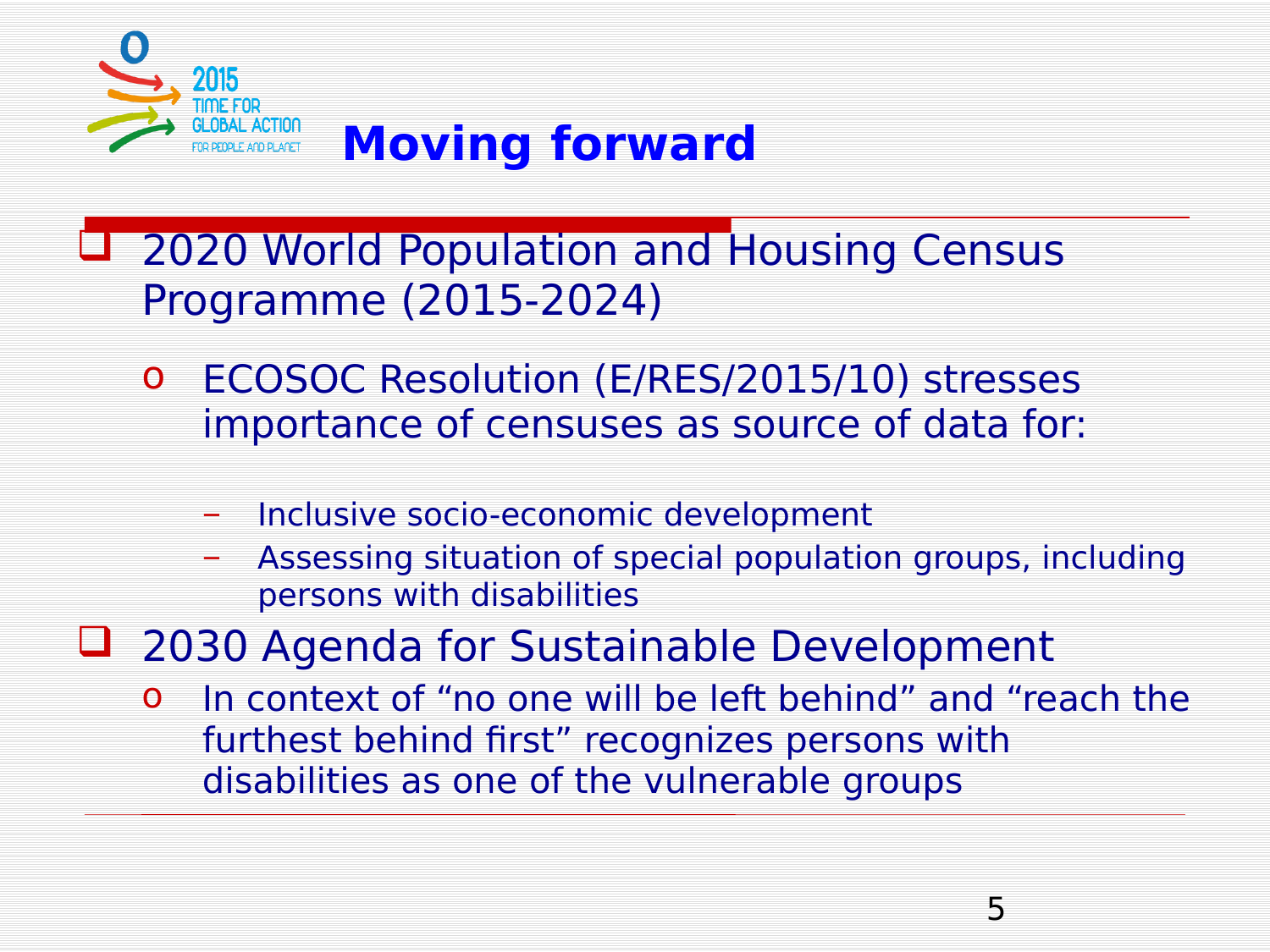

# Moving forward
2020 World Population and Housing Census Programme (2015-2024)

ECOSOC Resolution (E/RES/2015/10) stresses importance of censuses as source of data for:

Inclusive socio-economic development
Assessing situation of special population groups, including persons with disabilities
2030 Agenda for Sustainable Development
In context of “no one will be left behind” and “reach the furthest behind first” recognizes persons with disabilities as one of the vulnerable groups

5